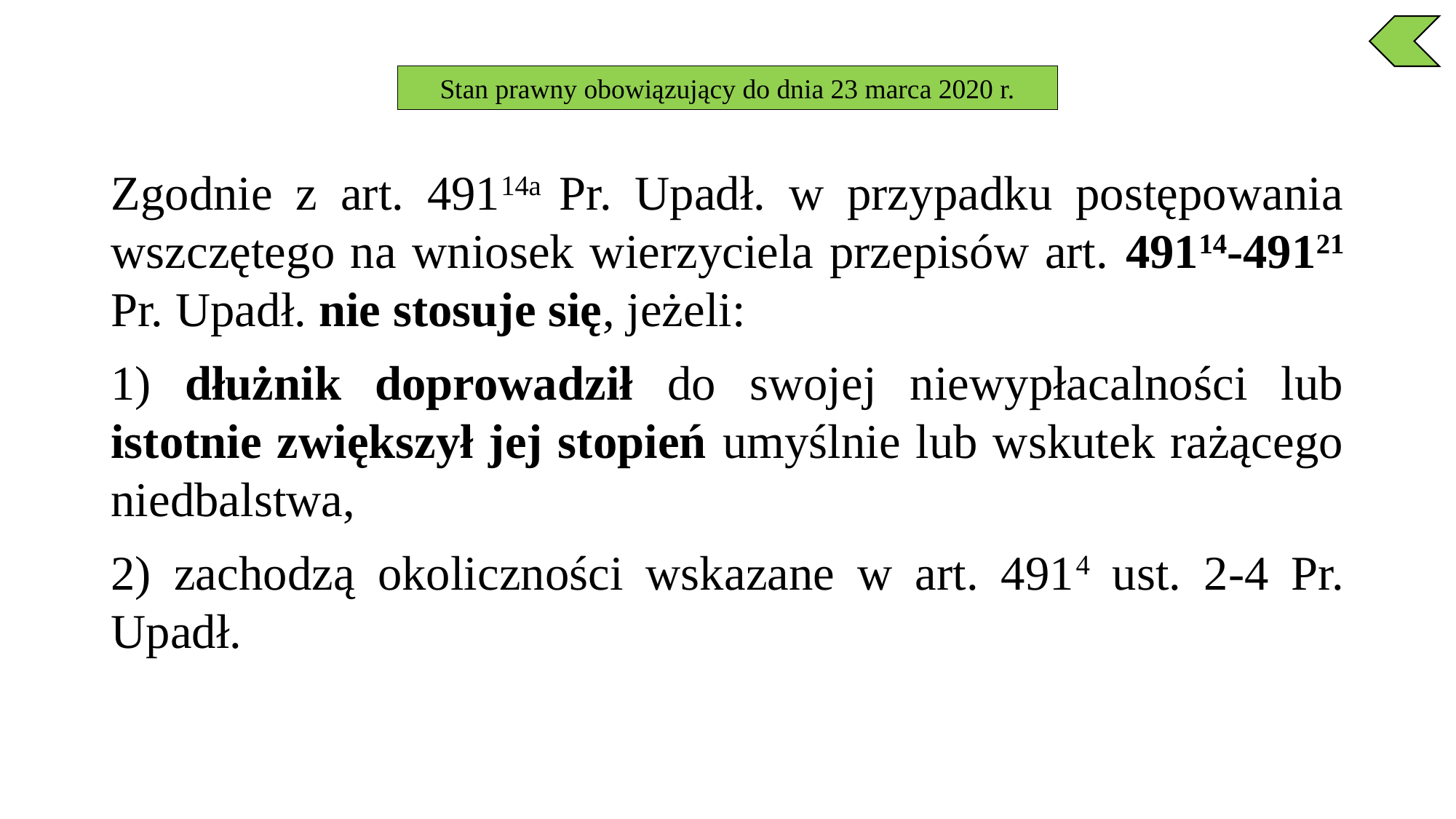

Stan prawny obowiązujący do dnia 23 marca 2020 r.
Zgodnie z art. 49114a Pr. Upadł. w przypadku postępowania wszczętego na wniosek wierzyciela przepisów art. 49114-49121 Pr. Upadł. nie stosuje się, jeżeli:
1) dłużnik doprowadził do swojej niewypłacalności lub istotnie zwiększył jej stopień umyślnie lub wskutek rażącego niedbalstwa,
2) zachodzą okoliczności wskazane w art. 4914 ust. 2-4 Pr. Upadł.